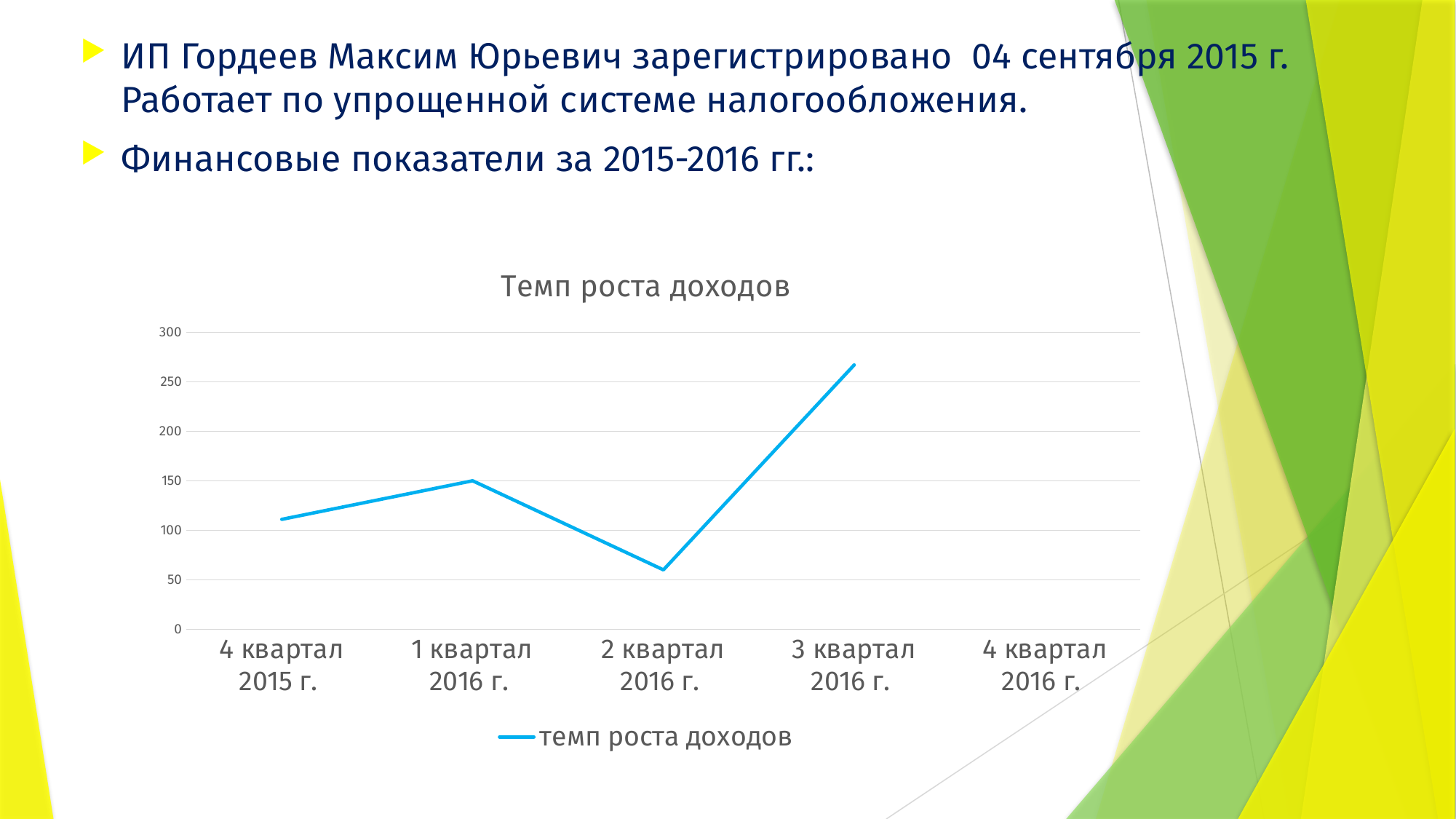

ИП Гордеев Максим Юрьевич зарегистрировано  04 сентября 2015 г. Работает по упрощенной системе налогообложения.
Финансовые показатели за 2015-2016 гг.:

[unsupported chart]